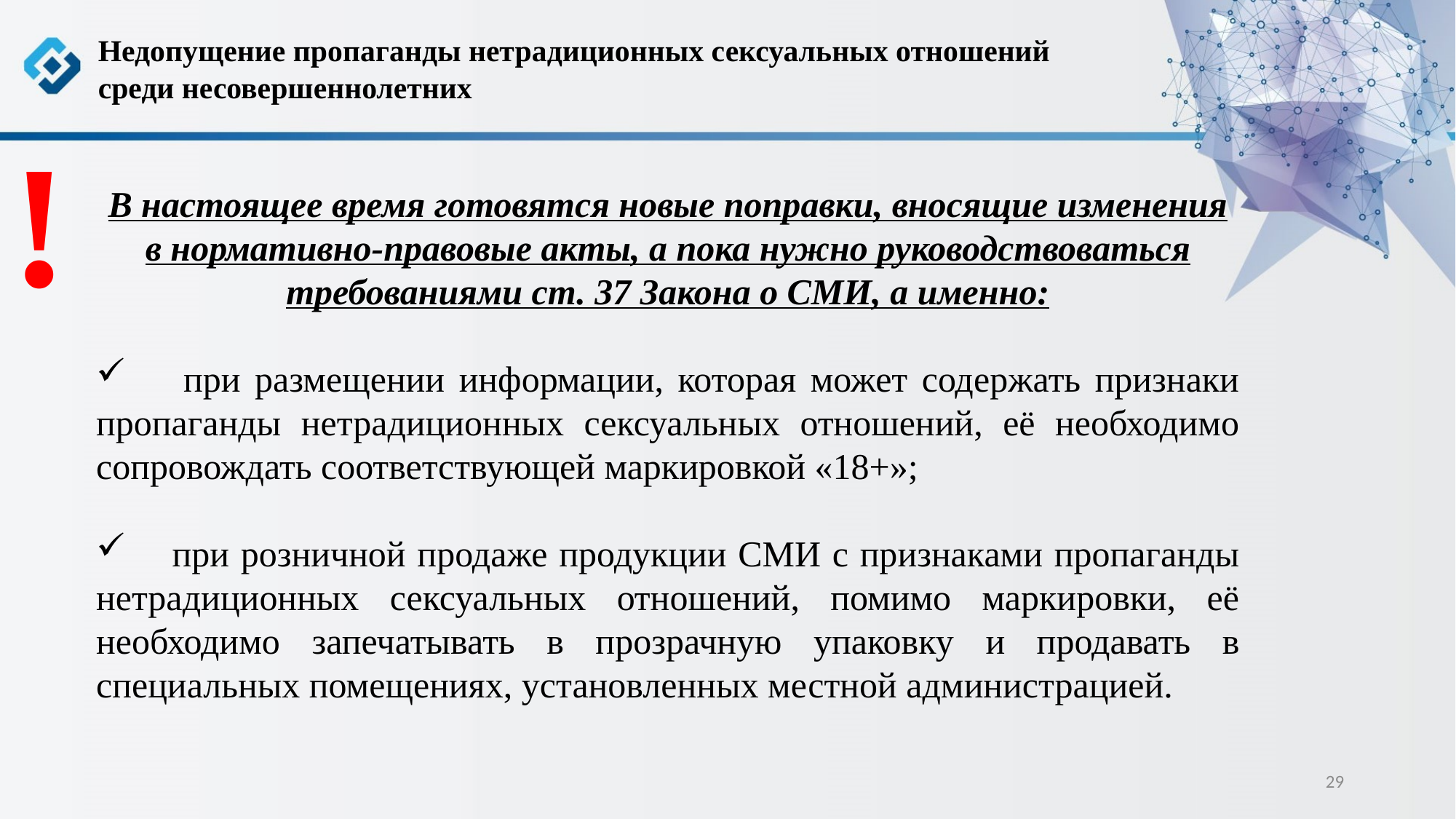

Недопущение пропаганды нетрадиционных сексуальных отношений среди несовершеннолетних
!
В настоящее время готовятся новые поправки, вносящие изменения в нормативно-правовые акты, а пока нужно руководствоваться требованиями ст. 37 Закона о СМИ, а именно:

    при размещении информации, которая может содержать признаки пропаганды нетрадиционных сексуальных отношений, её необходимо сопровождать соответствующей маркировкой «18+»;

    при розничной продаже продукции СМИ с признаками пропаганды нетрадиционных сексуальных отношений, помимо маркировки, её необходимо запечатывать в прозрачную упаковку и продавать в специальных помещениях, установленных местной администрацией.

29